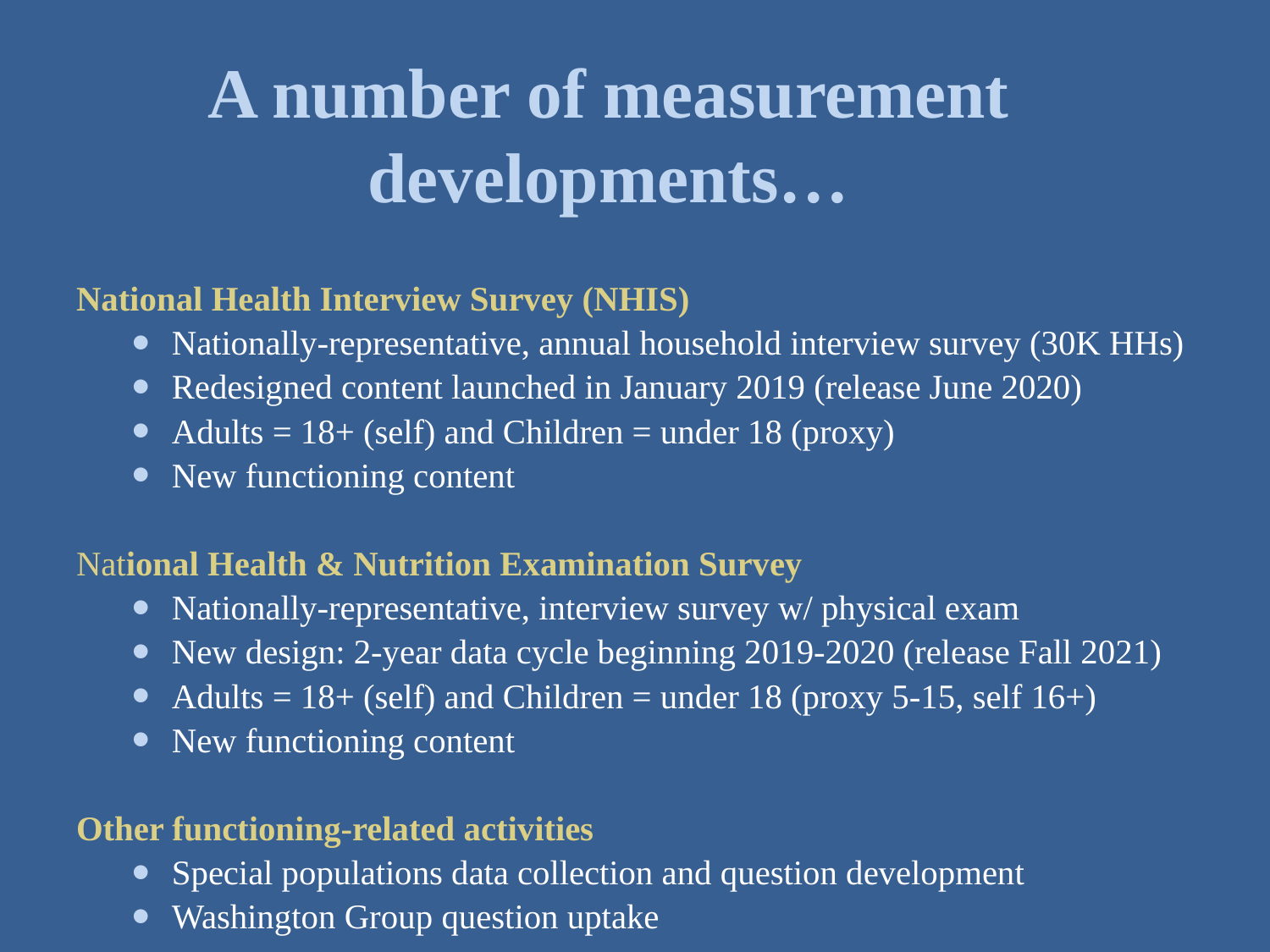

# A number of measurement developments…
National Health Interview Survey (NHIS)
Nationally-representative, annual household interview survey (30K HHs)
Redesigned content launched in January 2019 (release June 2020)
Adults = 18+ (self) and Children = under 18 (proxy)
New functioning content

National Health & Nutrition Examination Survey
Nationally-representative, interview survey w/ physical exam
New design: 2-year data cycle beginning 2019-2020 (release Fall 2021)
Adults = 18+ (self) and Children = under 18 (proxy 5-15, self 16+)
New functioning content

Other functioning-related activities
Special populations data collection and question development
Washington Group question uptake